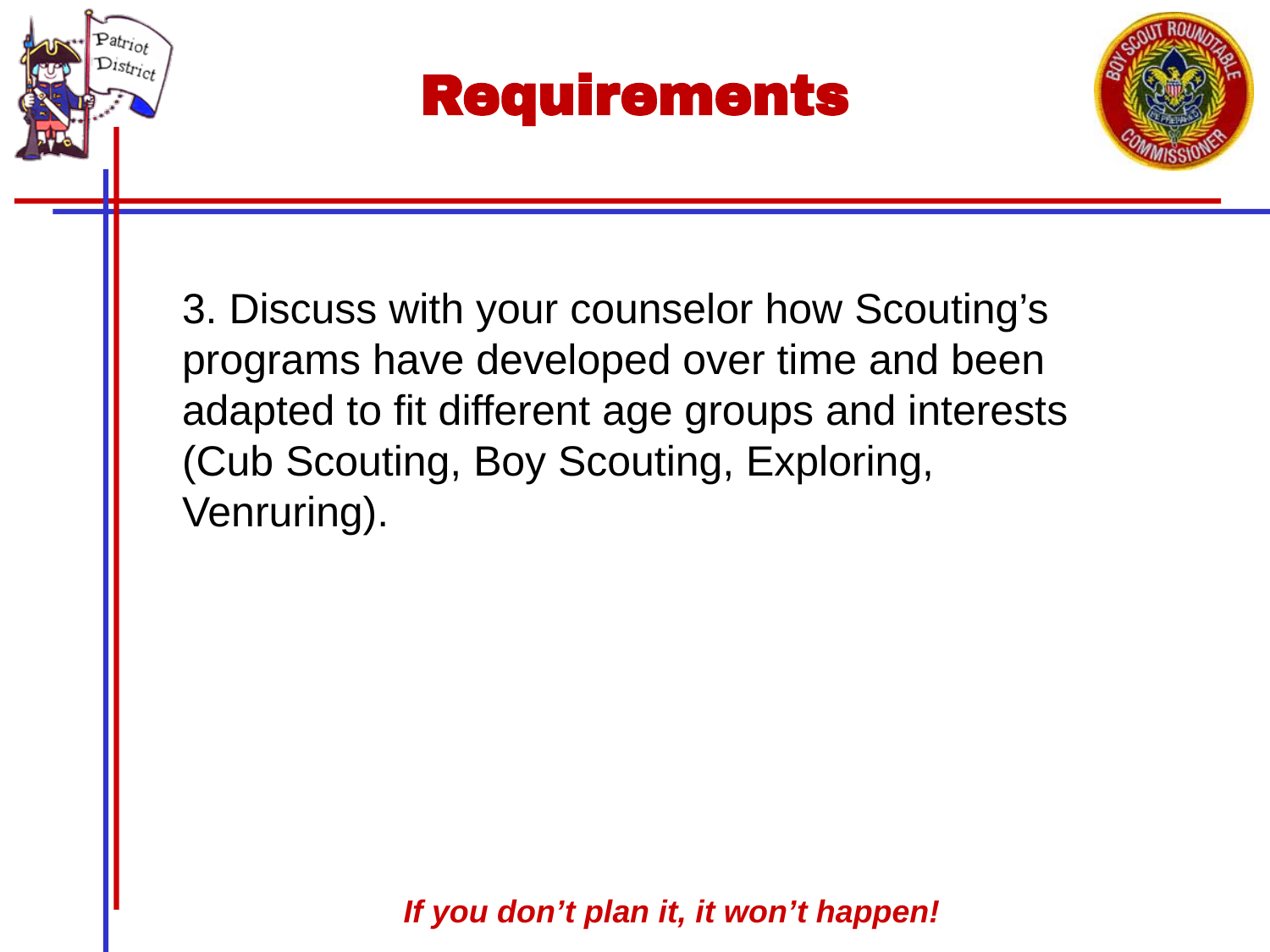

# Requirements
3. Discuss with your counselor how Scouting’s programs have developed over time and been adapted to fit different age groups and interests (Cub Scouting, Boy Scouting, Exploring, Venruring).